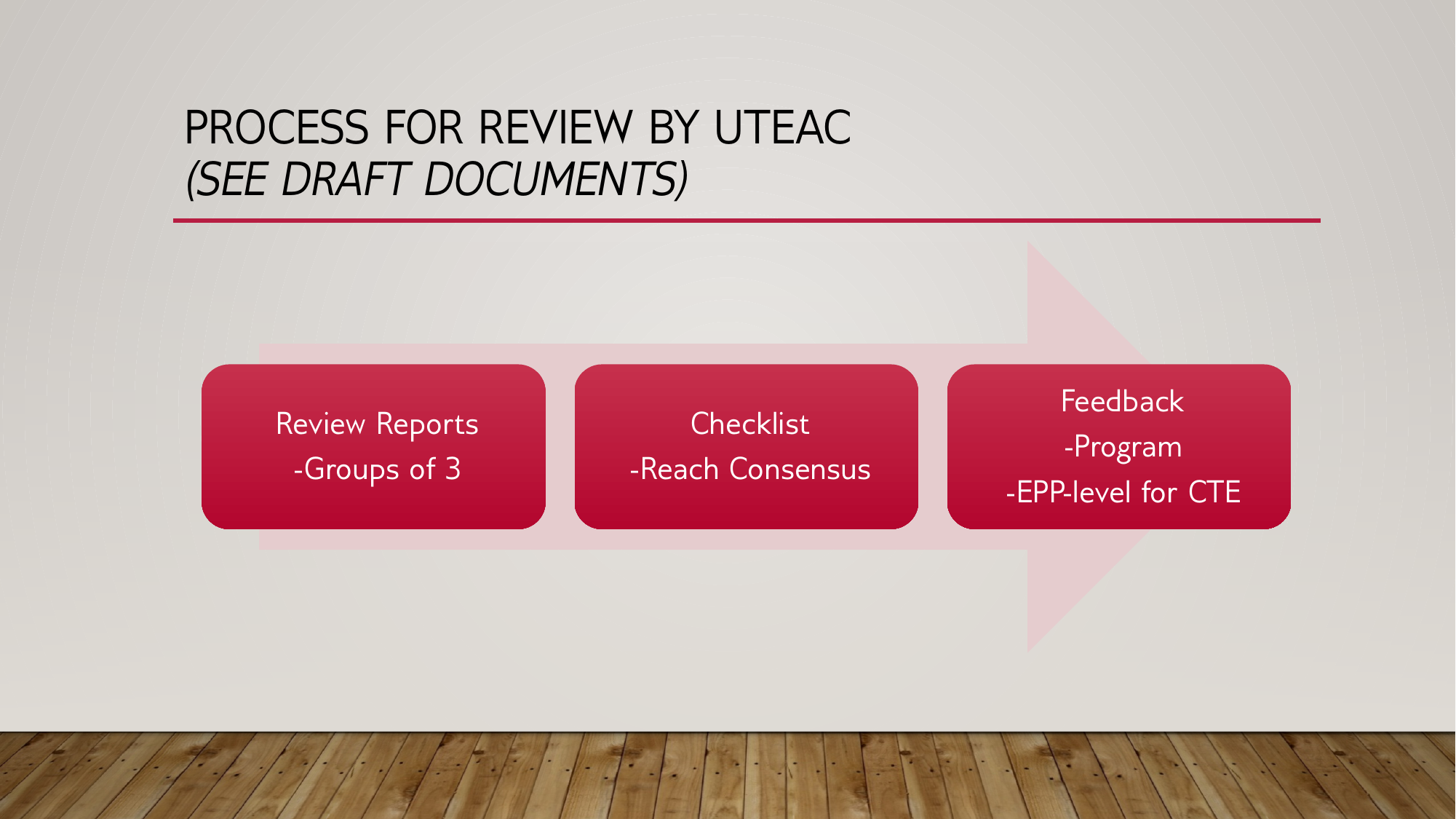

# Process for review by UTEAC (See draft documents)
Review Reports
-Groups of 3
Checklist
-Reach Consensus
Feedback
-Program
-EPP-level for CTE